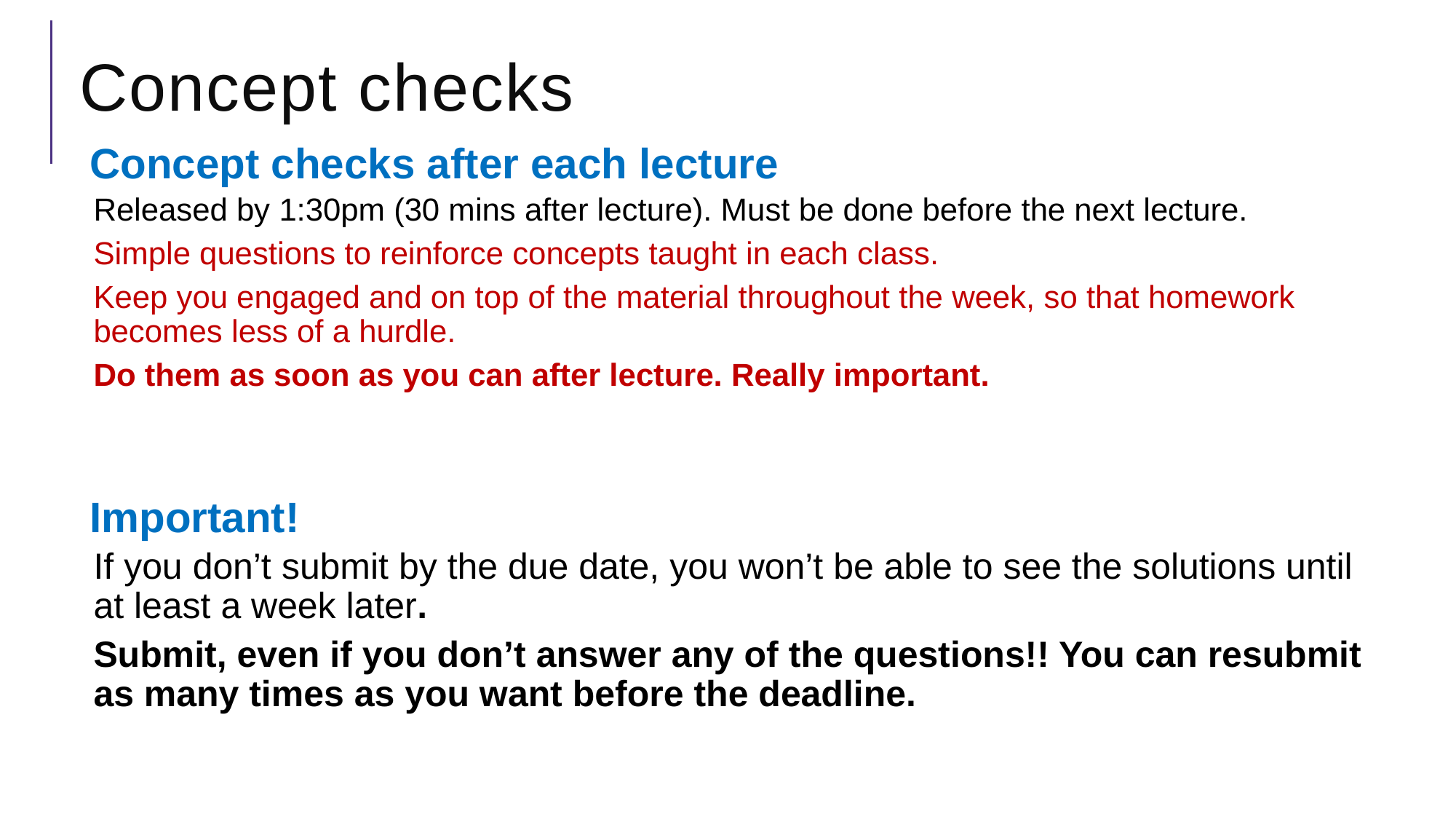

# Concept checks
Concept checks after each lecture
Released by 1:30pm (30 mins after lecture). Must be done before the next lecture.
Simple questions to reinforce concepts taught in each class.
Keep you engaged and on top of the material throughout the week, so that homework becomes less of a hurdle.
Do them as soon as you can after lecture. Really important.

Important!
If you don’t submit by the due date, you won’t be able to see the solutions until at least a week later.
Submit, even if you don’t answer any of the questions!! You can resubmit as many times as you want before the deadline.